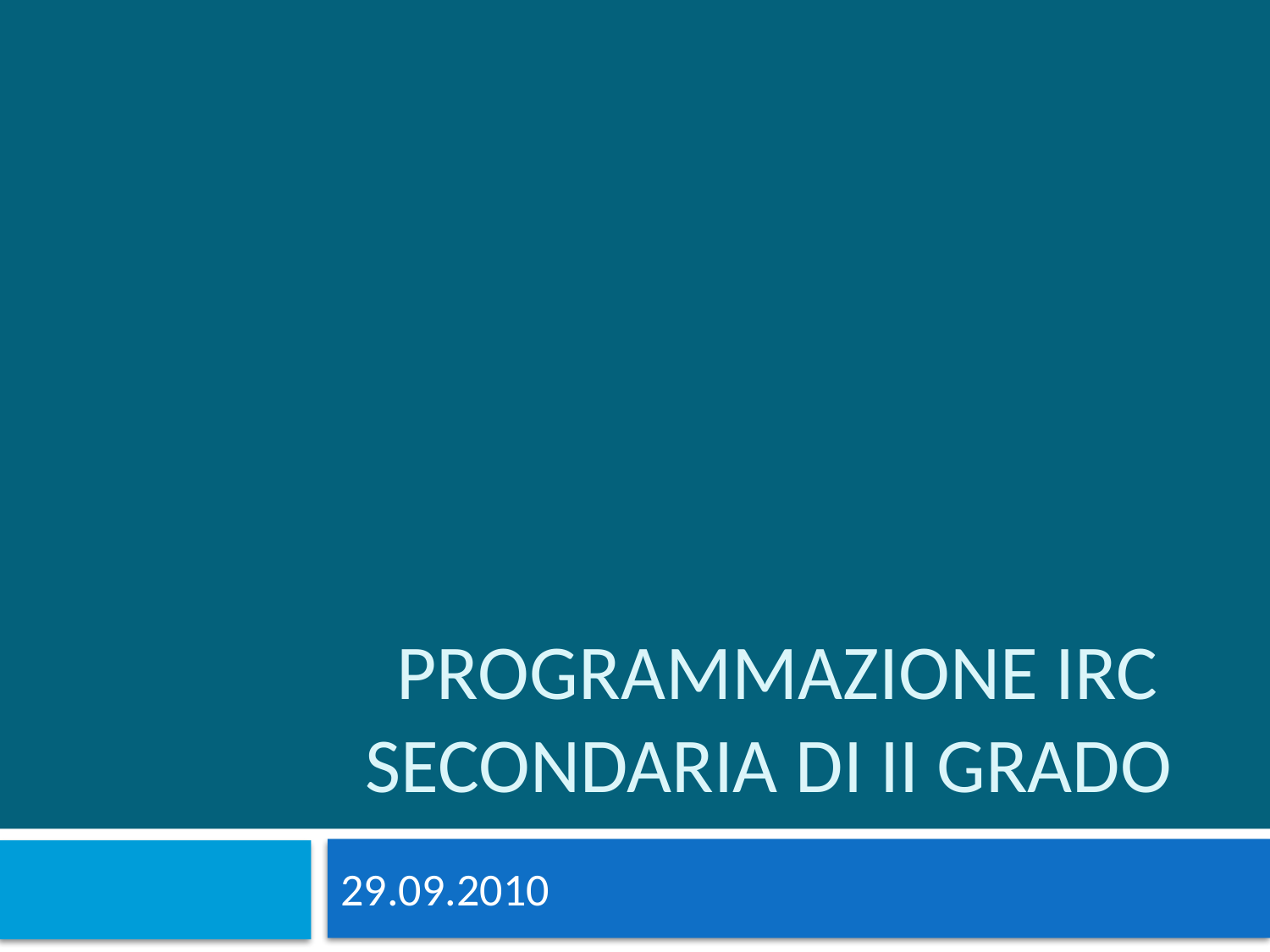

# Programmazione IRC Secondaria di II grado
29.09.2010